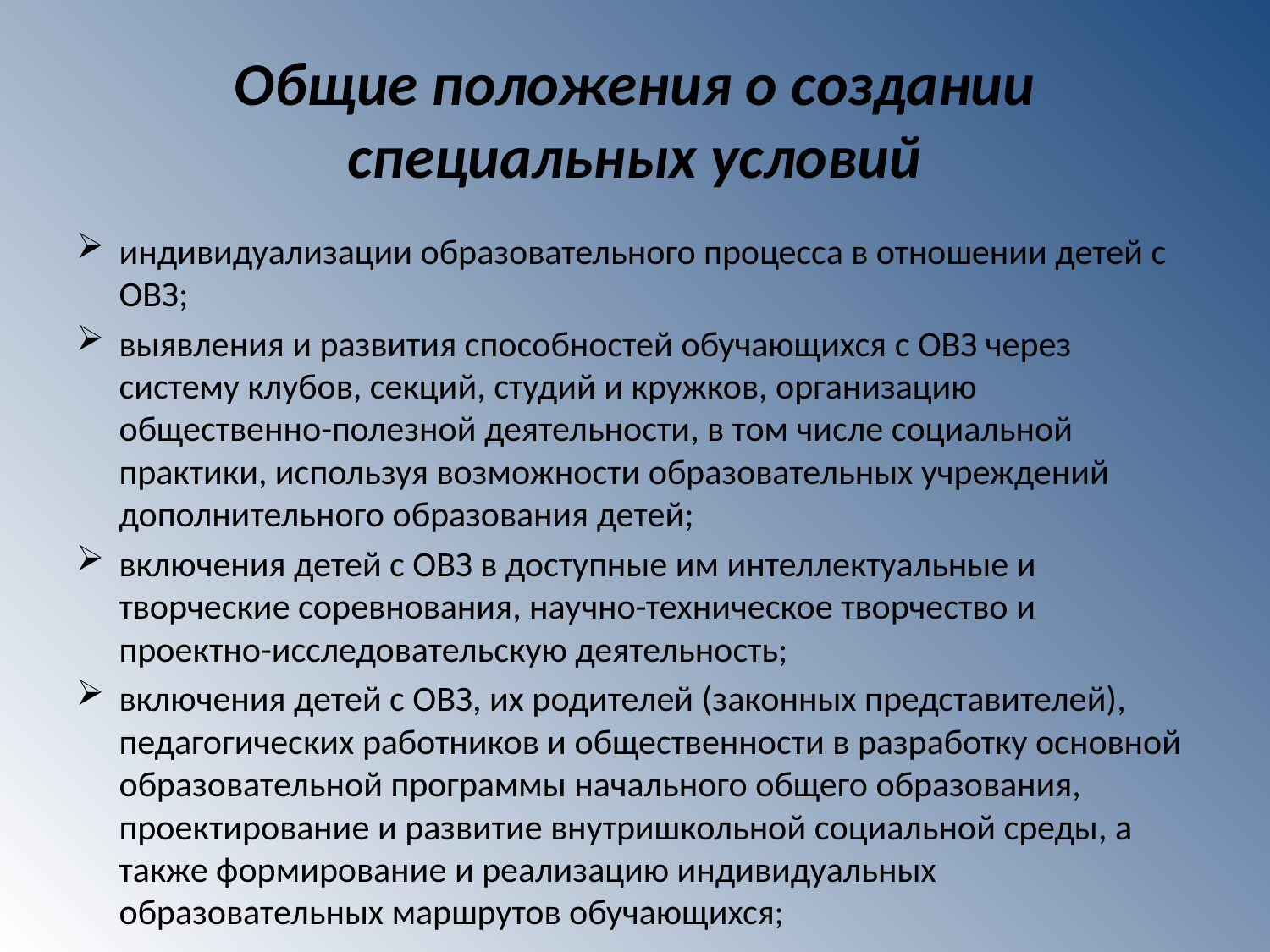

# Общие положения о создании специальных условий
индивидуализации образовательного процесса в отношении детей с ОВЗ;
выявления и развития способностей обучающихся с ОВЗ через систему клубов, секций, студий и кружков, организацию общественно-полезной деятельности, в том числе социальной практики, используя возможности образовательных учреждений дополнительного образования детей;
включения детей с ОВЗ в доступные им интеллектуальные и творческие соревнования, научно-техническое творчество и проектно-исследовательскую деятельность;
включения детей с ОВЗ, их родителей (законных представителей), педагогических работников и общественности в разработку основной образовательной программы начального общего образования, проектирование и развитие внутришкольной социальной среды, а также формирование и реализацию индивидуальных образовательных маршрутов обучающихся;